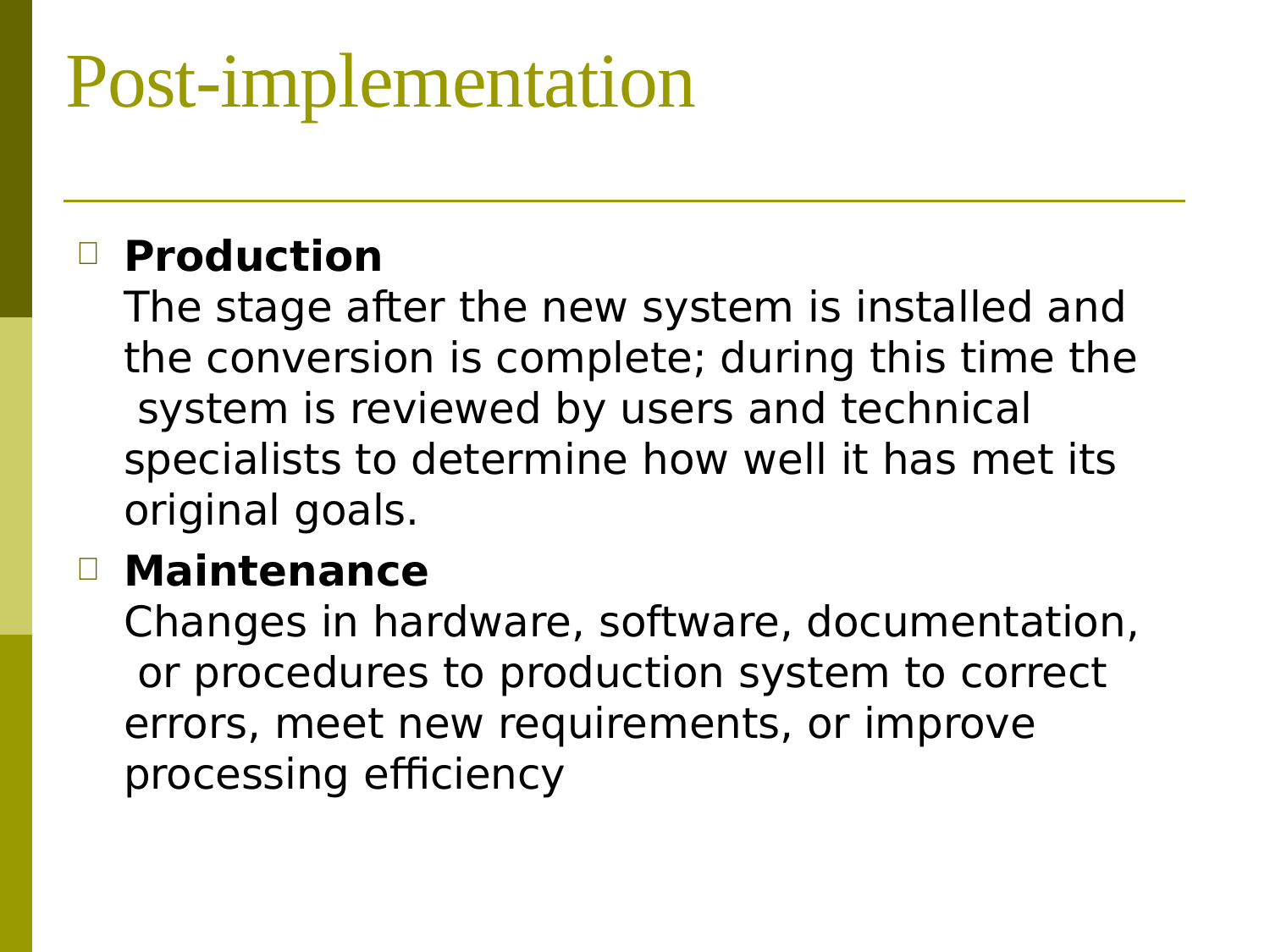

# Post-implementation

Production
The stage after the new system is installed and  the conversion is complete; during this time the  system is reviewed by users and technical  specialists to determine how well it has met its  original goals.
Maintenance
Changes in hardware, software, documentation,  or procedures to production system to correct  errors, meet new requirements, or improve  processing efficiency